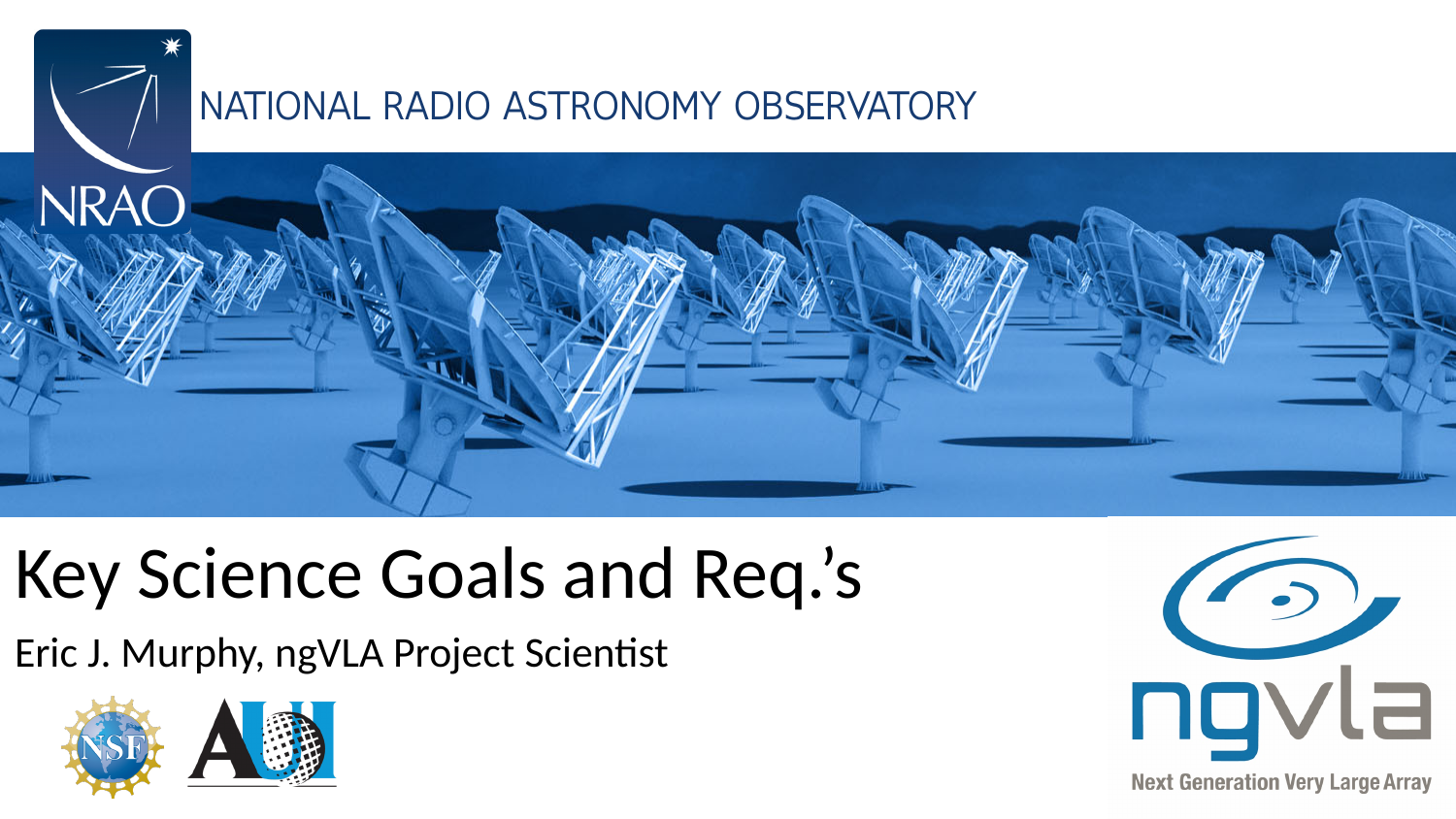

# Key Science Goals and Req.’s
Eric J. Murphy, ngVLA Project Scientist